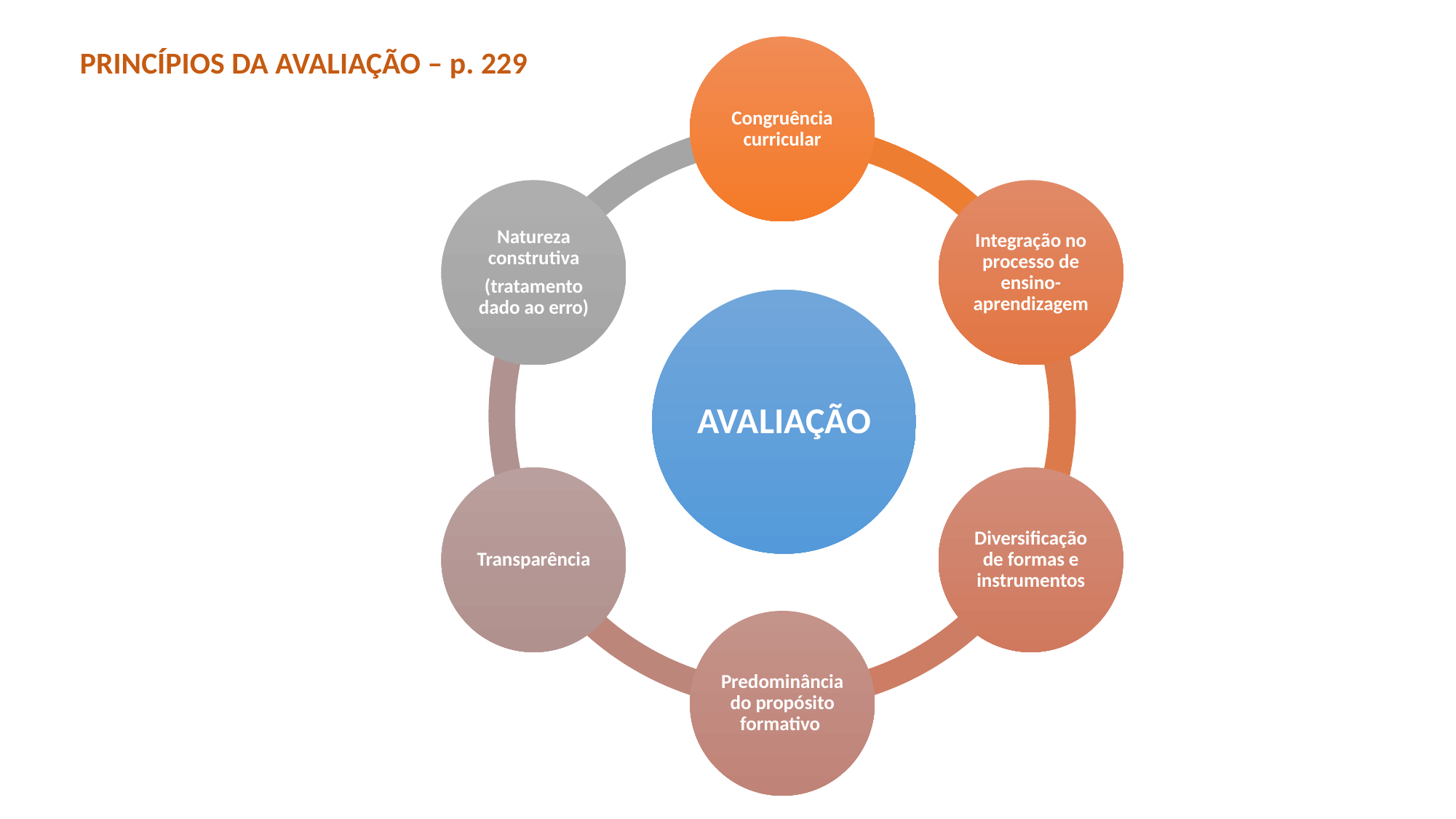

AVALIAÇÃO
Congruência curricular
Integração no processo de ensino-aprendizagem
Diversificação de formas e instrumentos
Predominância do propósito formativo
Transparência
Natureza construtiva
(tratamento dado ao erro)
PRINCÍPIOS DA AVALIAÇÃO – p. 229